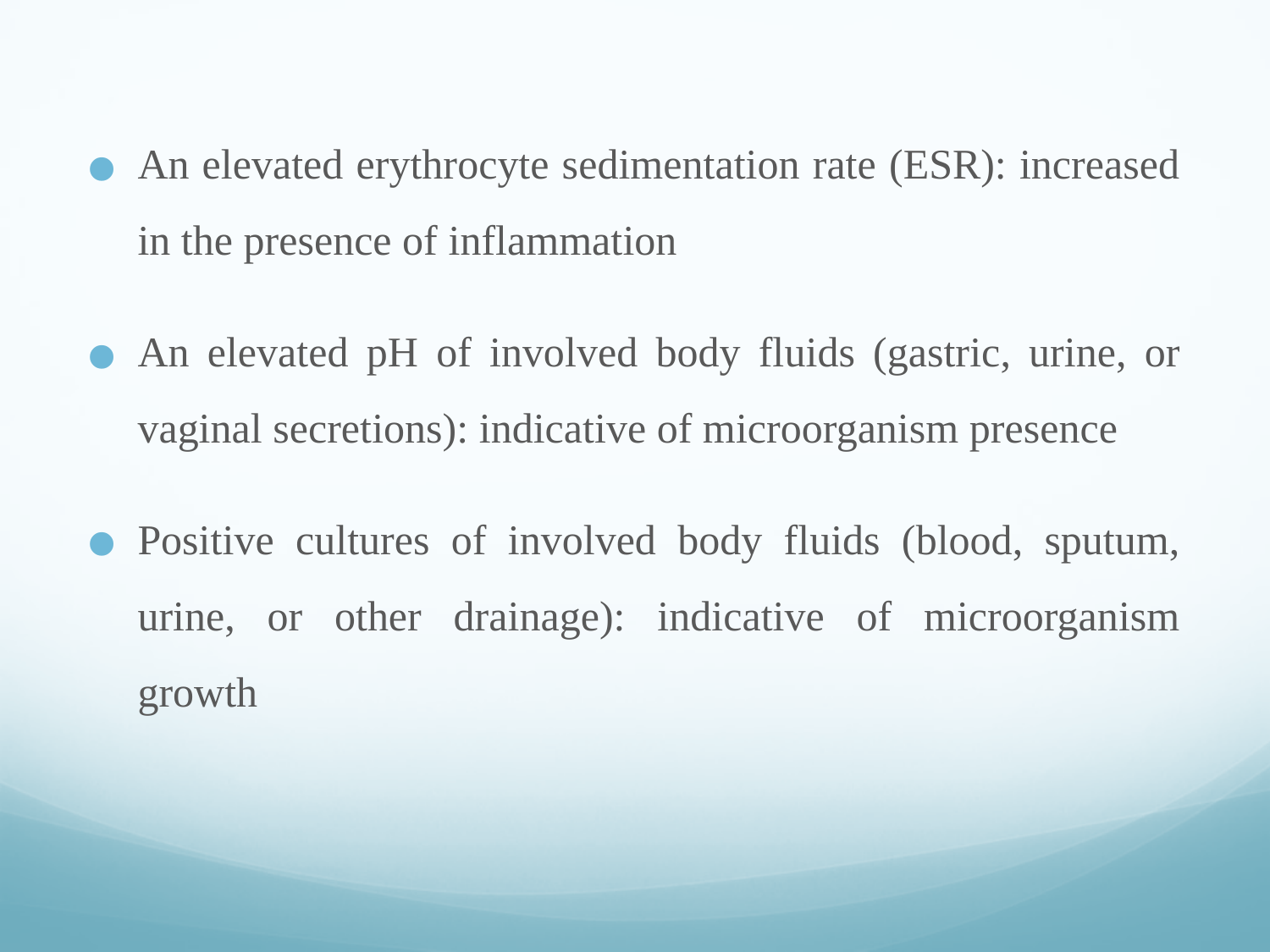

An elevated erythrocyte sedimentation rate (ESR): increased in the presence of inflammation
An elevated pH of involved body fluids (gastric, urine, or vaginal secretions): indicative of microorganism presence
Positive cultures of involved body fluids (blood, sputum, urine, or other drainage): indicative of microorganism growth